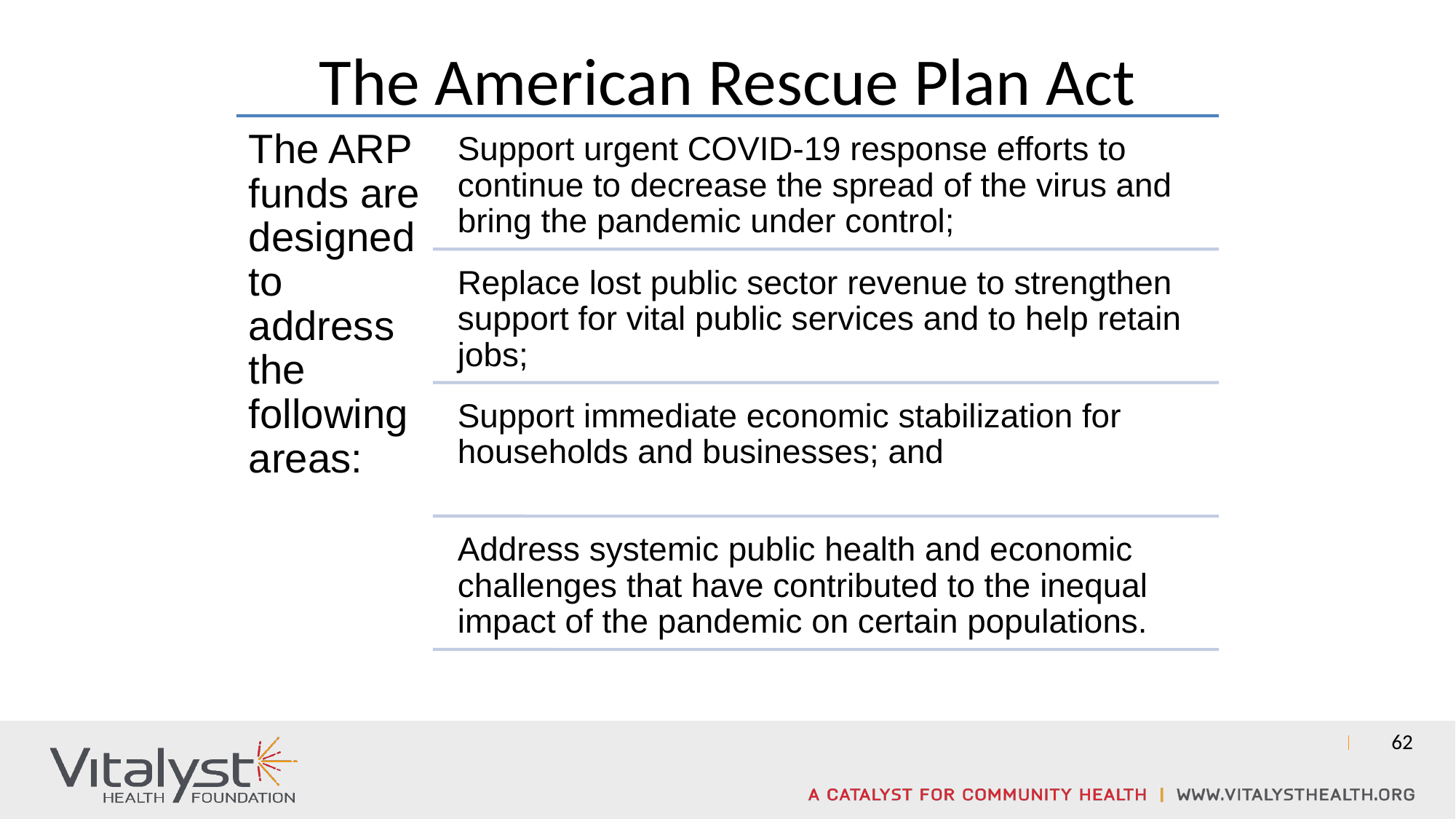

# The American Rescue Plan Act
The ARP funds are designed to address the following areas:
Support urgent COVID-19 response efforts to continue to decrease the spread of the virus and bring the pandemic under control;
Replace lost public sector revenue to strengthen support for vital public services and to help retain jobs;
Support immediate economic stabilization for households and businesses; and
Address systemic public health and economic challenges that have contributed to the inequal impact of the pandemic on certain populations.